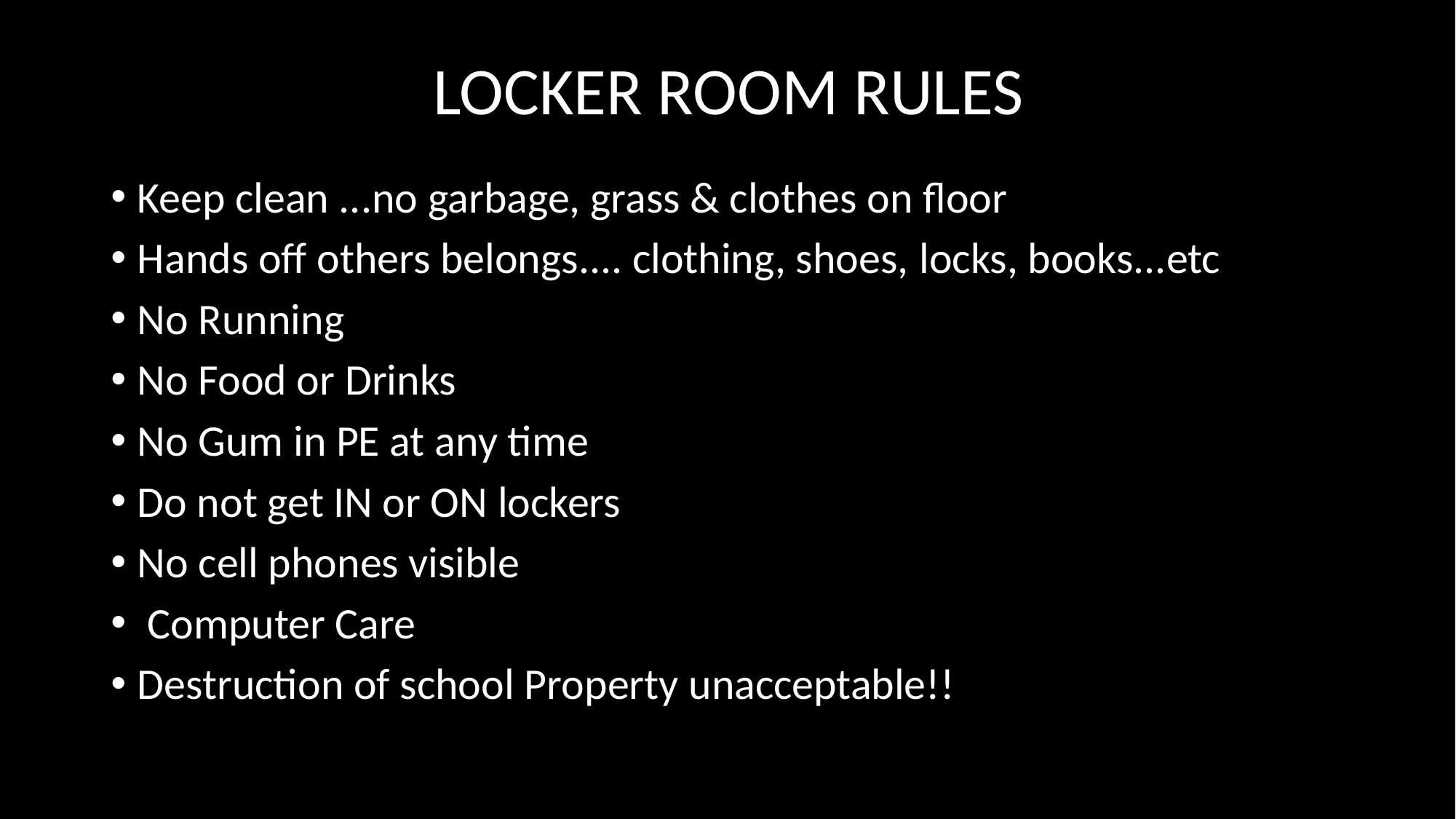

# LOCKER ROOM RULES
Keep clean ...no garbage, grass & clothes on floor
Hands off others belongs.... clothing, shoes, locks, books...etc
No Running
No Food or Drinks
No Gum in PE at any time
Do not get IN or ON lockers
No cell phones visible
 Computer Care
Destruction of school Property unacceptable!!